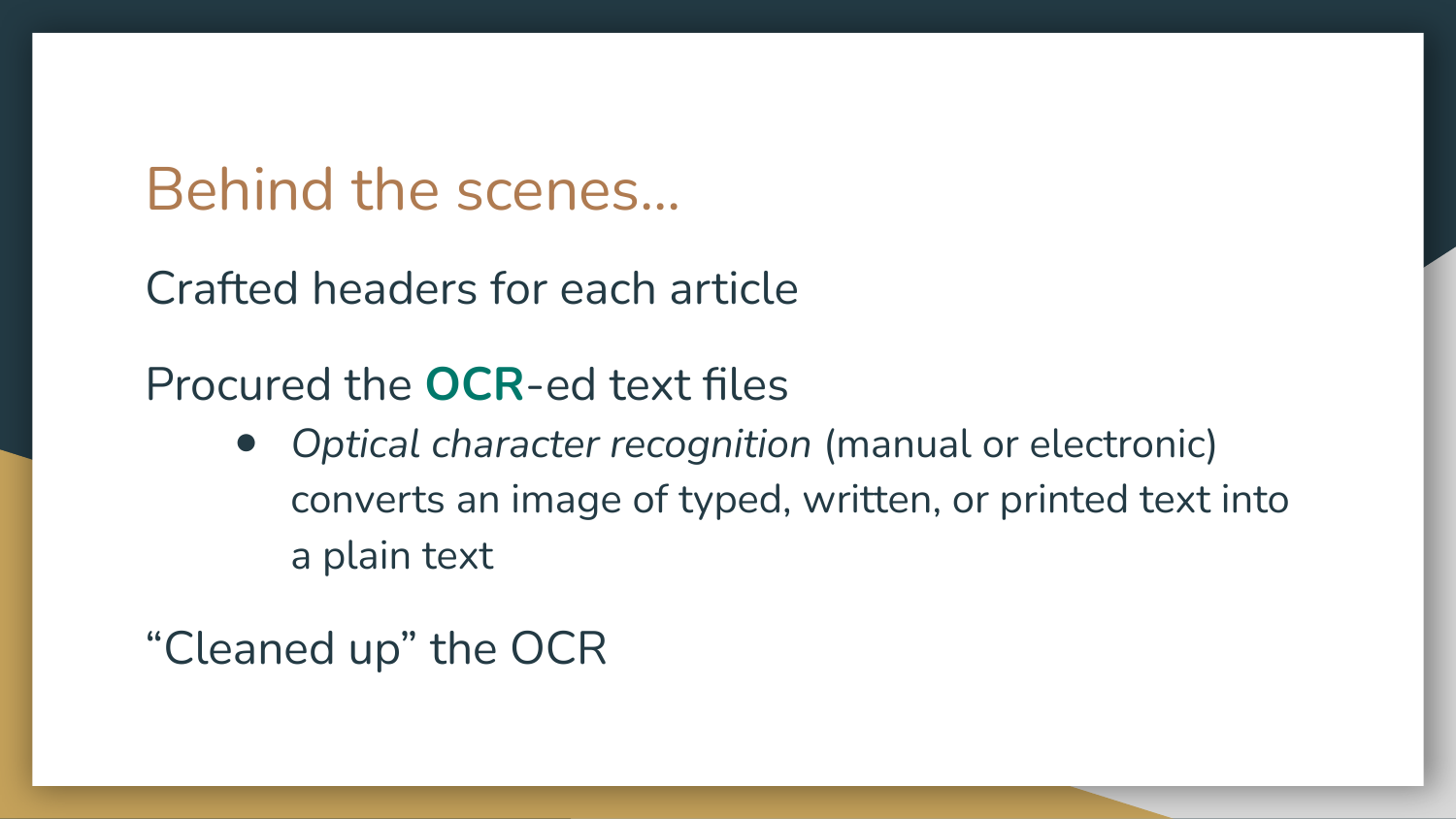

# Behind the scenes...
Crafted headers for each article
Procured the OCR-ed text files
Optical character recognition (manual or electronic) converts an image of typed, written, or printed text into a plain text
“Cleaned up” the OCR